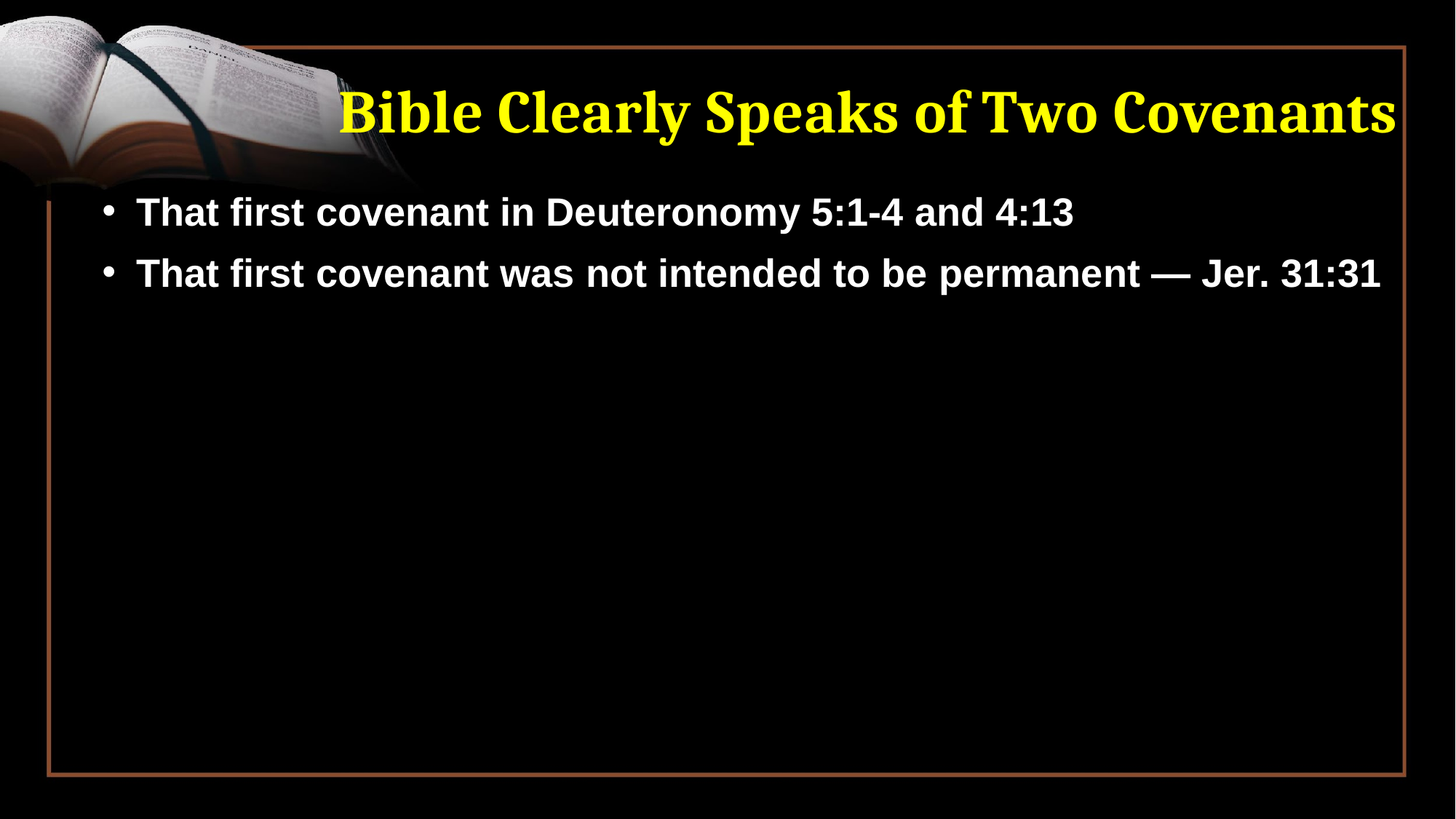

# Bible Clearly Speaks of Two Covenants
That first covenant in Deuteronomy 5:1-4 and 4:13
That first covenant was not intended to be permanent — Jer. 31:31